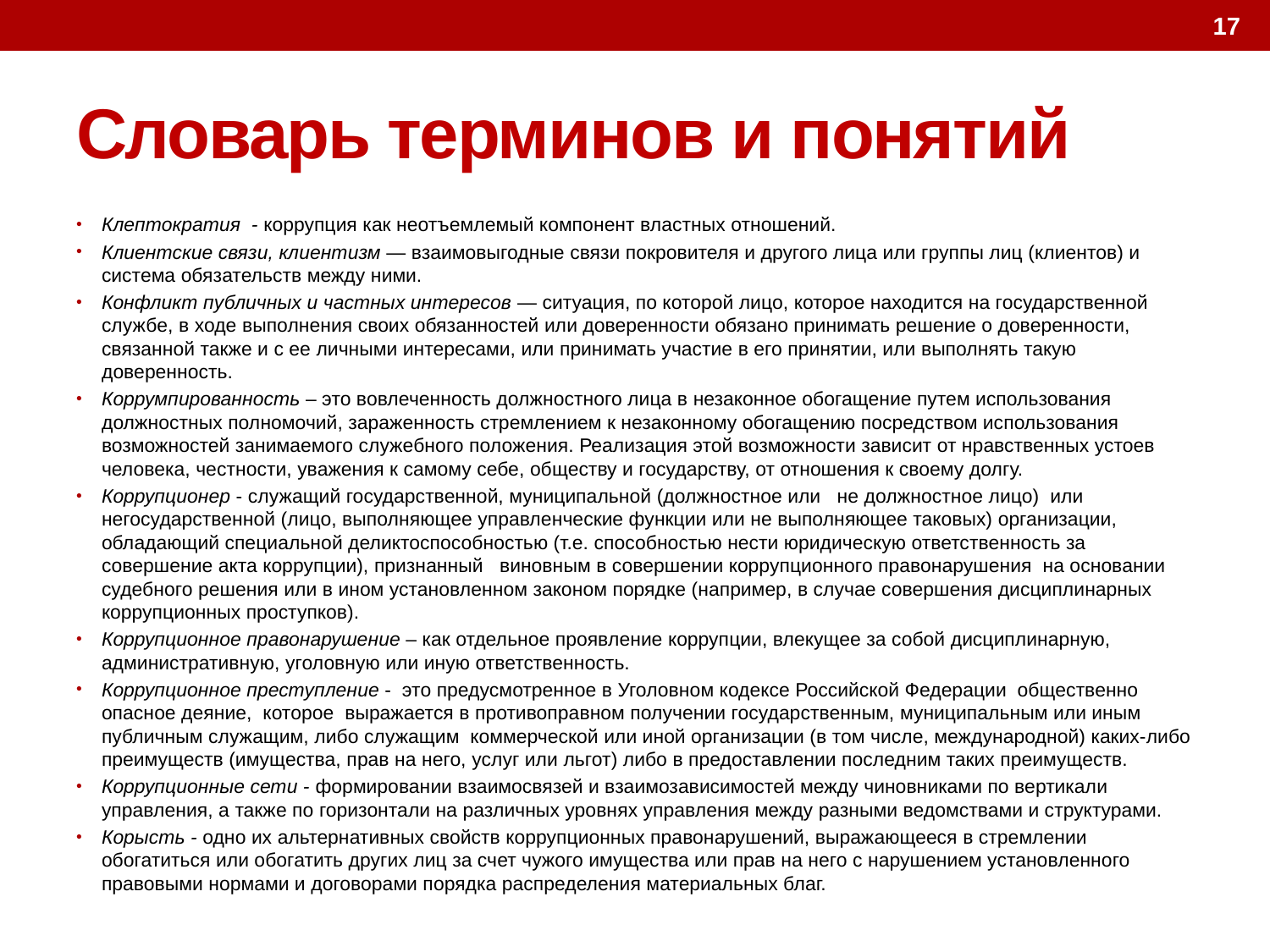

17
# Словарь терминов и понятий
Клептократия  - коррупция как неотъемлемый компонент властных отношений.
Клиентские связи, клиентизм — взаимовыгодные связи покровителя и другого лица или группы лиц (клиентов) и система обязательств между ними.
Конфликт публичных и частных интересов — ситуация, по которой лицо, которое находится на государственной службе, в ходе выполнения своих обязанностей или доверенности обязано принимать решение о доверенности, связанной также и с ее личными интересами, или принимать участие в его принятии, или выполнять такую доверенность.
Коррумпированность – это вовлеченность должностного лица в незаконное обогащение путем использования должностных полномочий, зараженность стремлением к незаконному обогащению посредством использования возможностей занимаемого служебного положения. Реализация этой возможности зависит от нравственных устоев человека, честности, уважения к самому себе, обществу и государству, от отношения к своему долгу.
Коррупционер - служащий государственной, муниципальной (должностное или   не должностное лицо)  или негосударственной (лицо, выполняющее управленческие функции или не выполняющее таковых) организации, обладающий специальной деликтоспособностью (т.е. способностью нести юридическую ответственность за совершение акта коррупции), признанный   виновным в совершении коррупционного правонарушения  на основании судебного решения или в ином установленном законом порядке (например, в случае совершения дисциплинарных коррупционных проступков).
Коррупционное правонарушение – как отдельное проявление коррупции, влекущее за собой дисциплинарную, административную, уголовную или иную ответственность.
Коррупционное преступление -  это предусмотренное в Уголовном кодексе Российской Федерации  общественно опасное деяние,  которое  выражается в противоправном получении государственным, муниципальным или иным публичным служащим, либо служащим  коммерческой или иной организации (в том числе, международной) каких-либо преимуществ (имущества, прав на него, услуг или льгот) либо в предоставлении последним таких преимуществ.
Коррупционные сети - формировании взаимосвязей и взаимозависимостей между чиновниками по вертикали управления, а также по горизонтали на различных уровнях управления между разными ведомствами и структурами.
Корысть - одно их альтернативных свойств коррупционных правонарушений, выражающееся в стремлении обогатиться или обогатить других лиц за счет чужого имущества или прав на него с нарушением установленного правовыми нормами и договорами порядка распределения материальных благ.